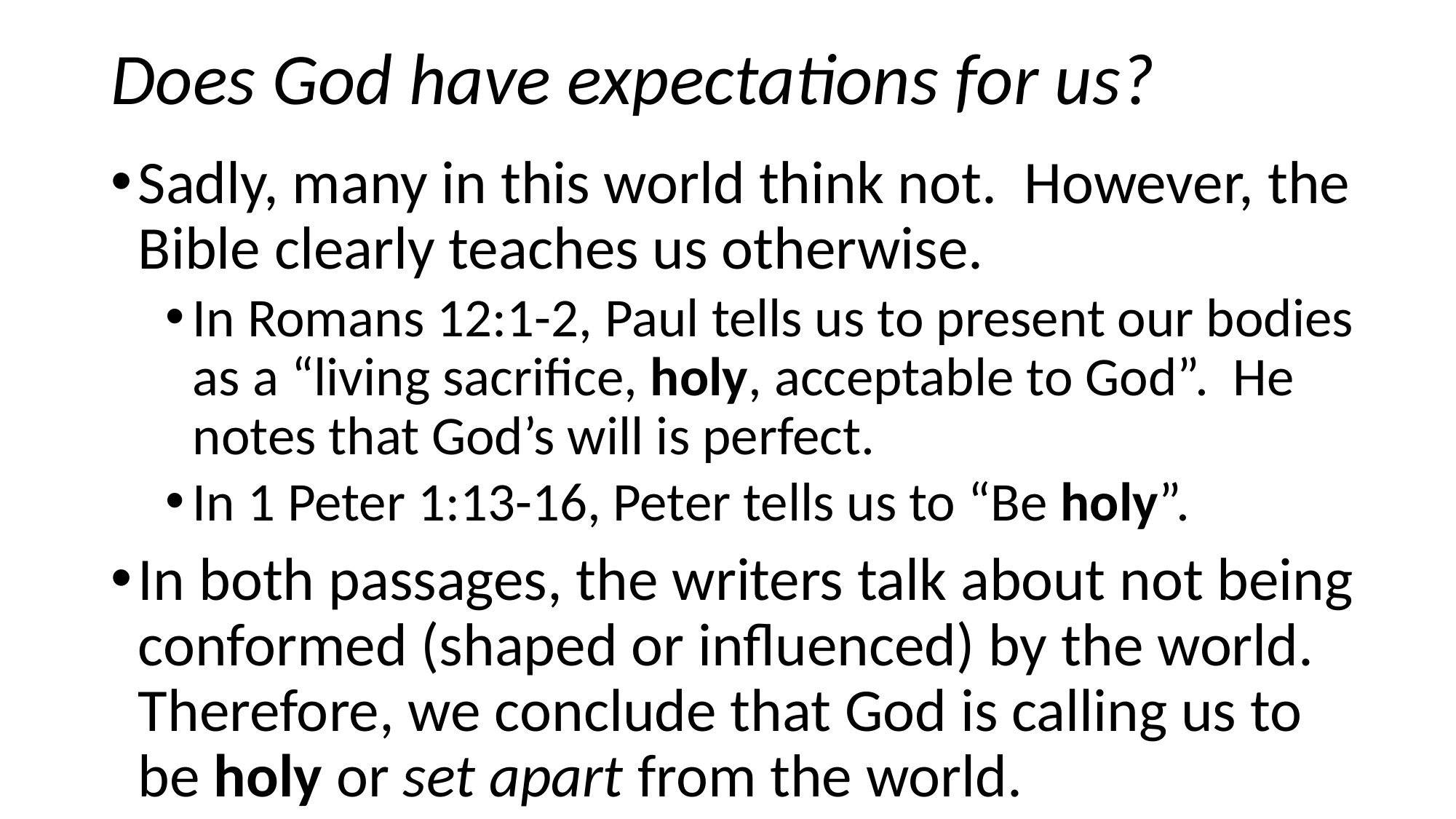

# Does God have expectations for us?
Sadly, many in this world think not.  However, the Bible clearly teaches us otherwise.
In Romans 12:1-2, Paul tells us to present our bodies as a “living sacrifice, holy, acceptable to God”.  He notes that God’s will is perfect.
In 1 Peter 1:13-16, Peter tells us to “Be holy”.
In both passages, the writers talk about not being conformed (shaped or influenced) by the world.  Therefore, we conclude that God is calling us to be holy or set apart from the world.